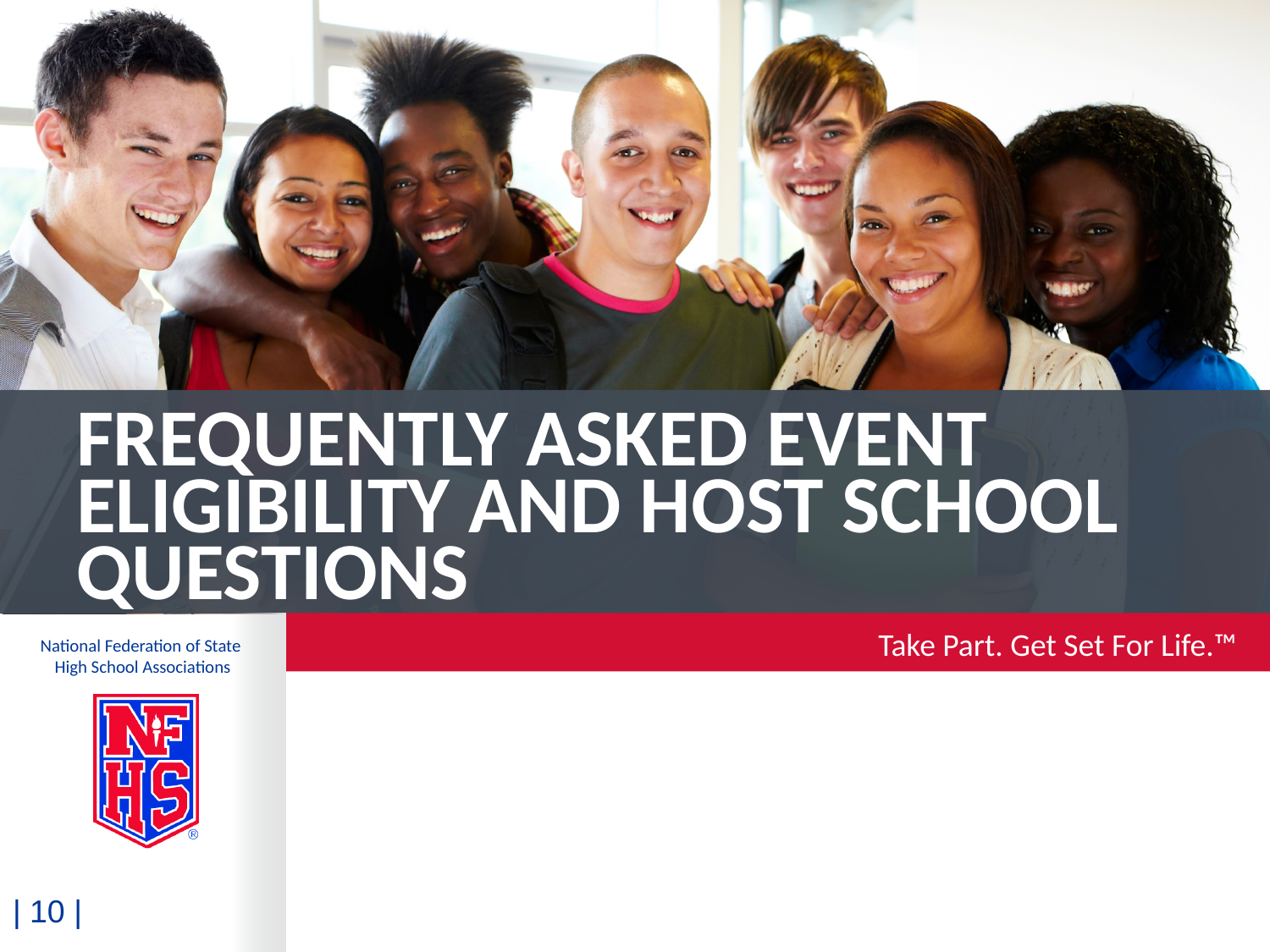

# Frequently Asked Event Eligibility and Host School Questions

| 10 |